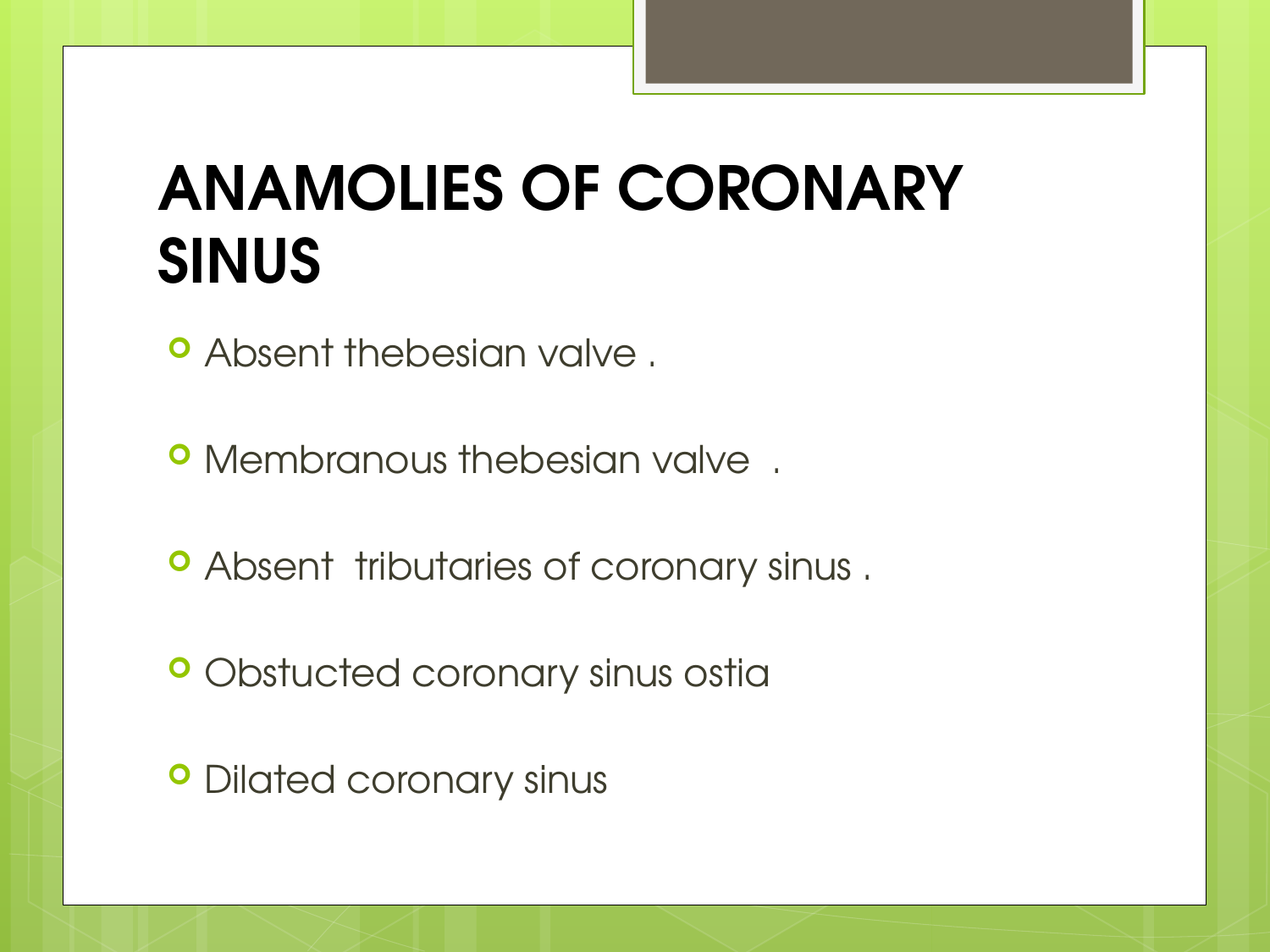

# ANAMOLIES OF CORONARY SINUS
Absent thebesian valve .

Membranous thebesian valve  .

Absent  tributaries of coronary sinus .

Obstucted coronary sinus ostia

Dilated coronary sinus